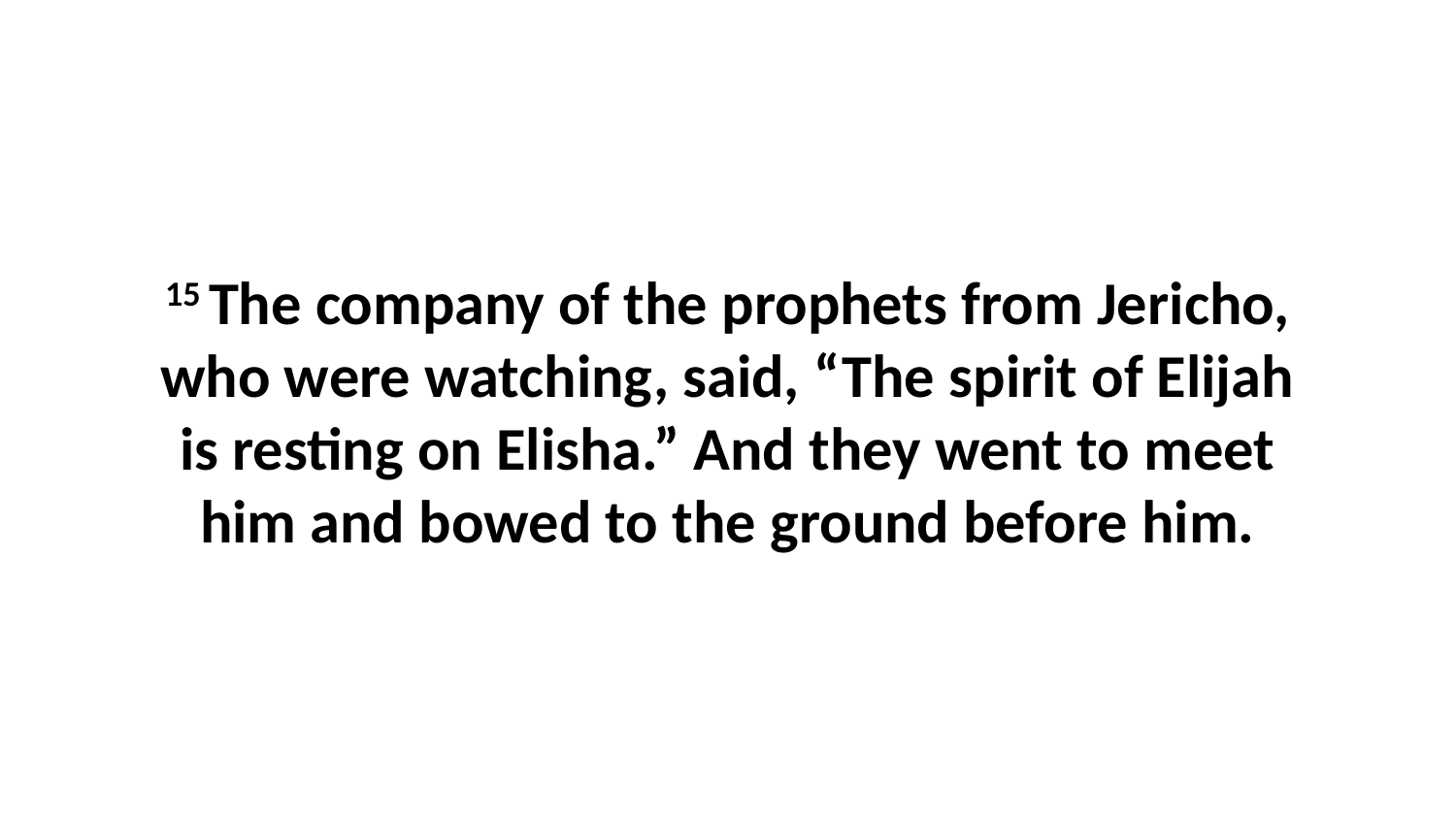

15 The company of the prophets from Jericho, who were watching, said, “The spirit of Elijah is resting on Elisha.” And they went to meet him and bowed to the ground before him.